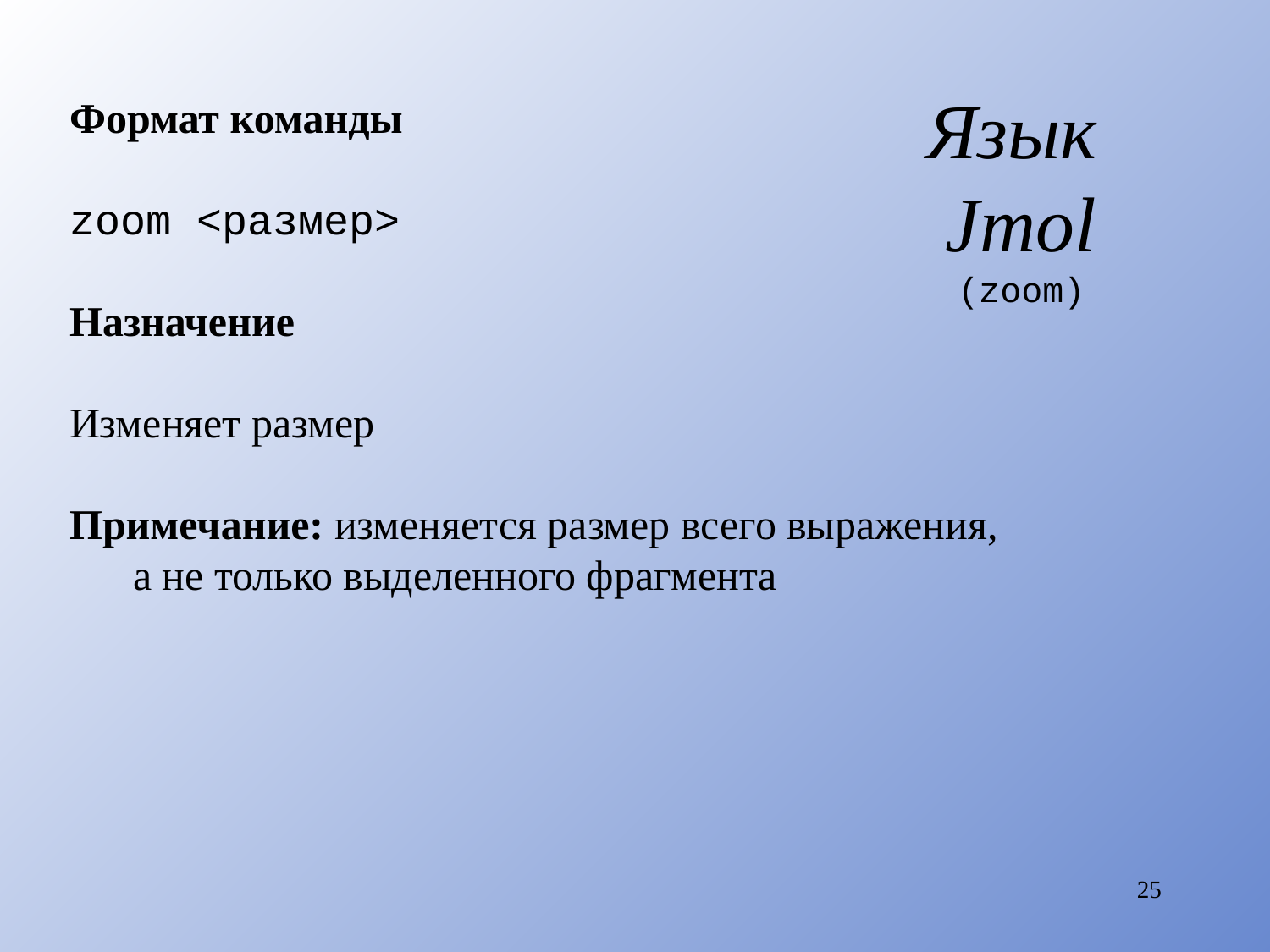

# Язык Jmol (zoom)
Формат команды

zoom <размер>

Назначение

Изменяет размер

Примечание: изменяется размер всего выражения,
а не только выделенного фрагмента
25